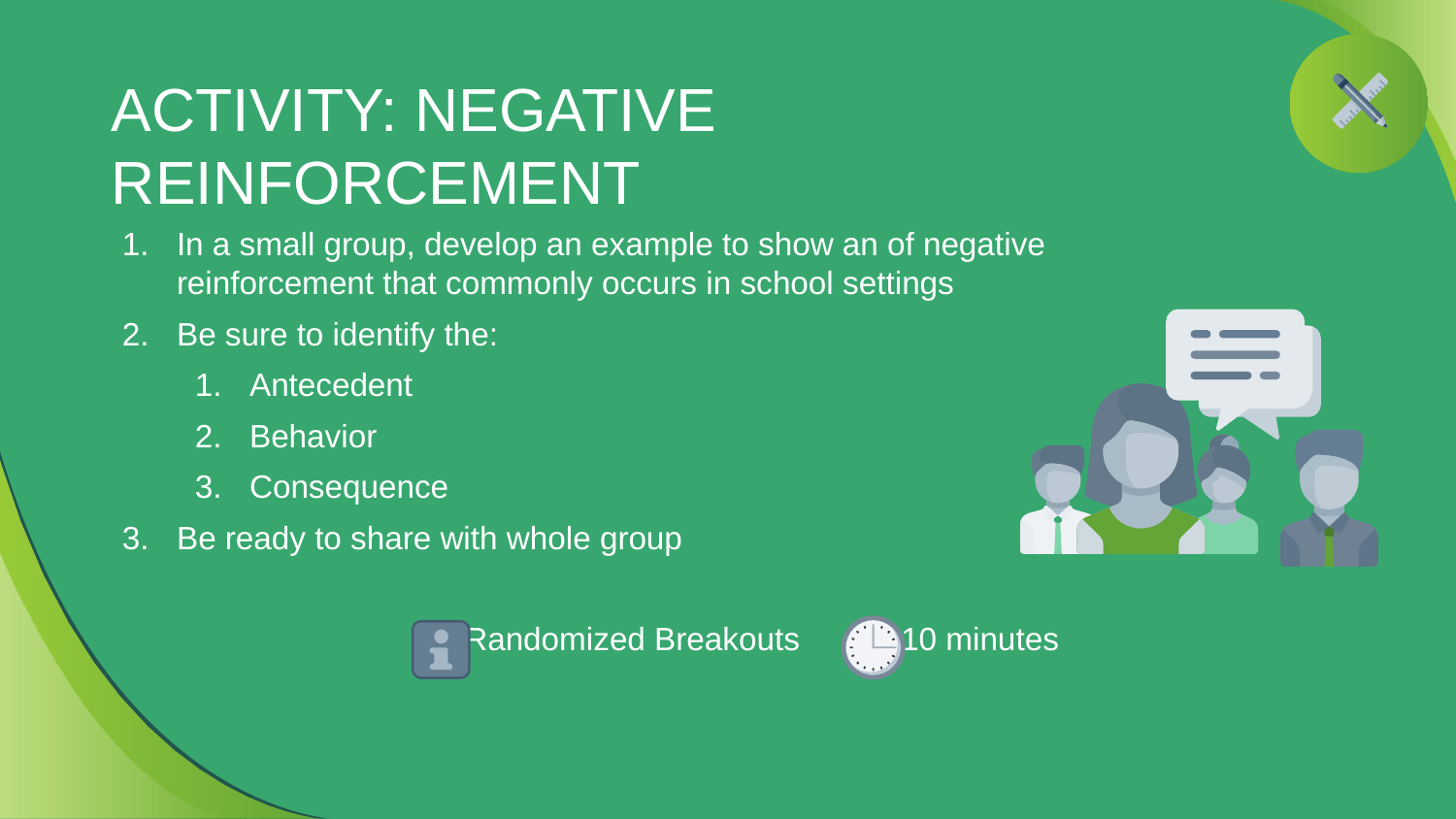

# ACTIVITY: NEGATIVE REINFORCEMENT
In a small group, develop an example to show an of negative reinforcement that commonly occurs in school settings
Be sure to identify the:
Antecedent
Behavior
Consequence
Be ready to share with whole group

Randomized Breakouts        	10 minutes